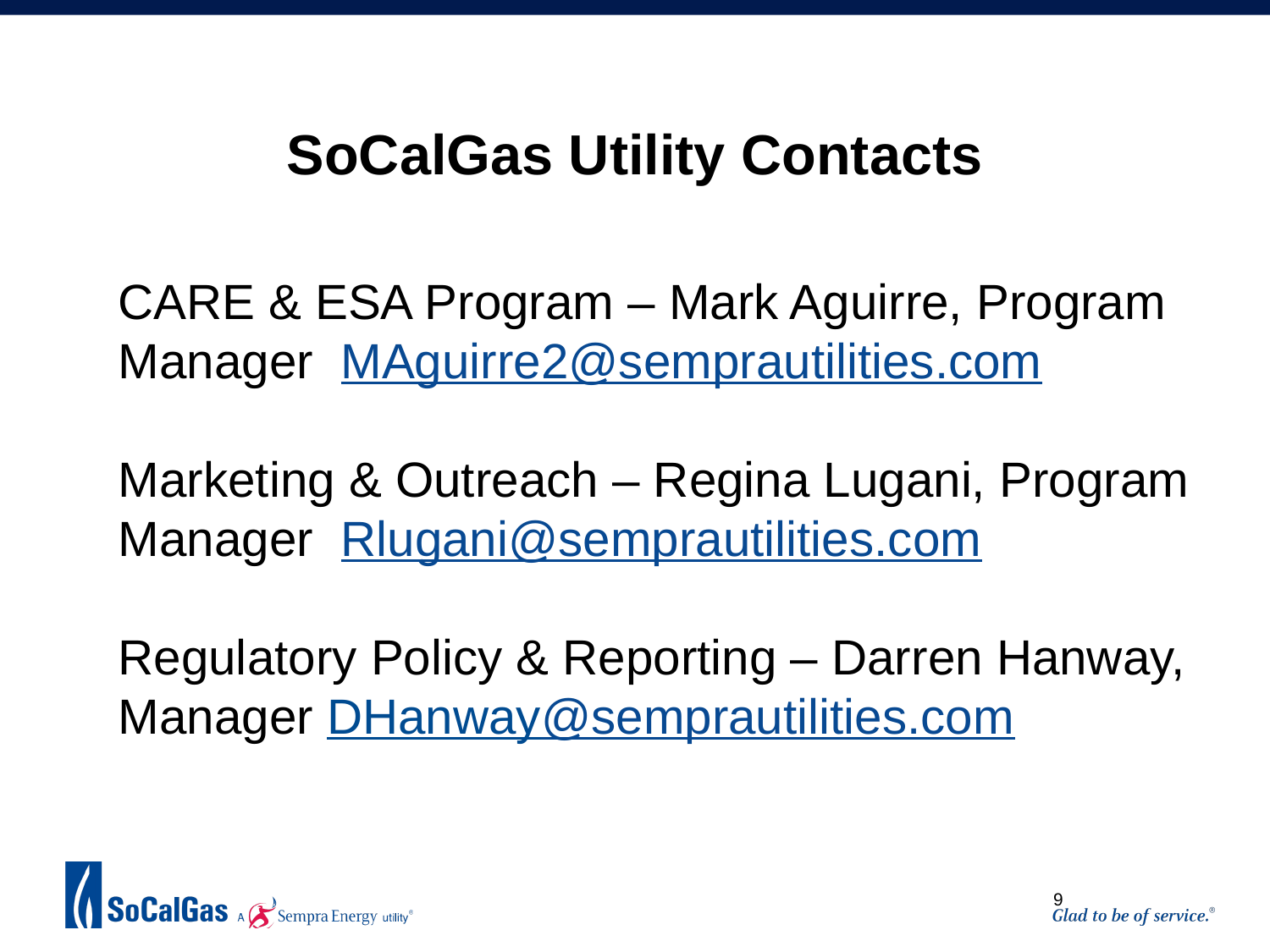

SoCalGas Utility Contacts

CARE & ESA Program – Mark Aguirre, Program Manager  MAguirre2@semprautilities.com

Marketing & Outreach – Regina Lugani, Program Manager  Rlugani@semprautilities.com

Regulatory Policy & Reporting – Darren Hanway, Manager DHanway@semprautilities.com

9